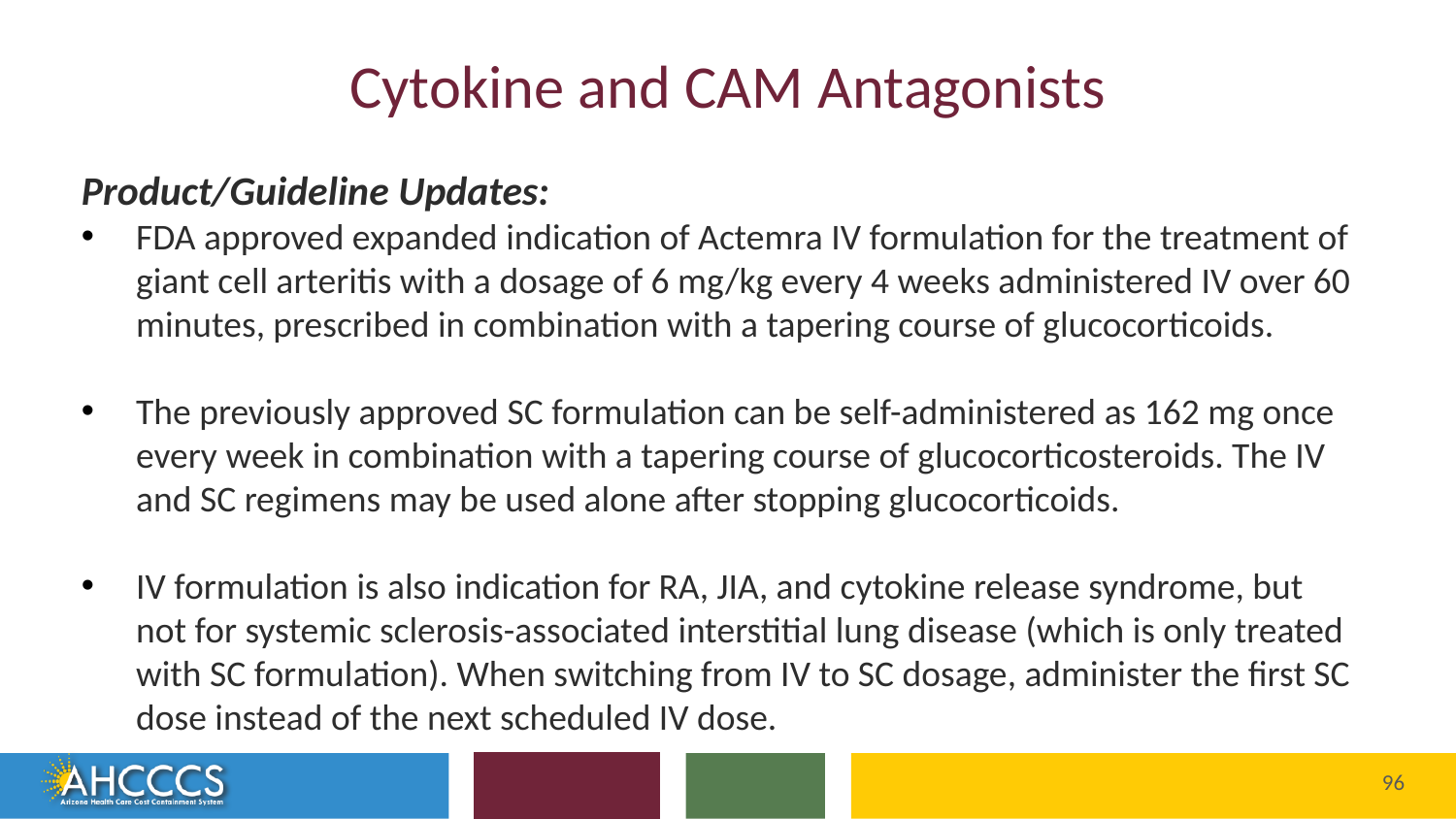

# Cytokine and CAM Antagonists
Product/Guideline Updates:
FDA approved expanded indication of Actemra IV formulation for the treatment of giant cell arteritis with a dosage of 6 mg/kg every 4 weeks administered IV over 60 minutes, prescribed in combination with a tapering course of glucocorticoids.

The previously approved SC formulation can be self-administered as 162 mg once every week in combination with a tapering course of glucocorticosteroids. The IV and SC regimens may be used alone after stopping glucocorticoids.

IV formulation is also indication for RA, JIA, and cytokine release syndrome, but not for systemic sclerosis-associated interstitial lung disease (which is only treated with SC formulation). When switching from IV to SC dosage, administer the first SC dose instead of the next scheduled IV dose.